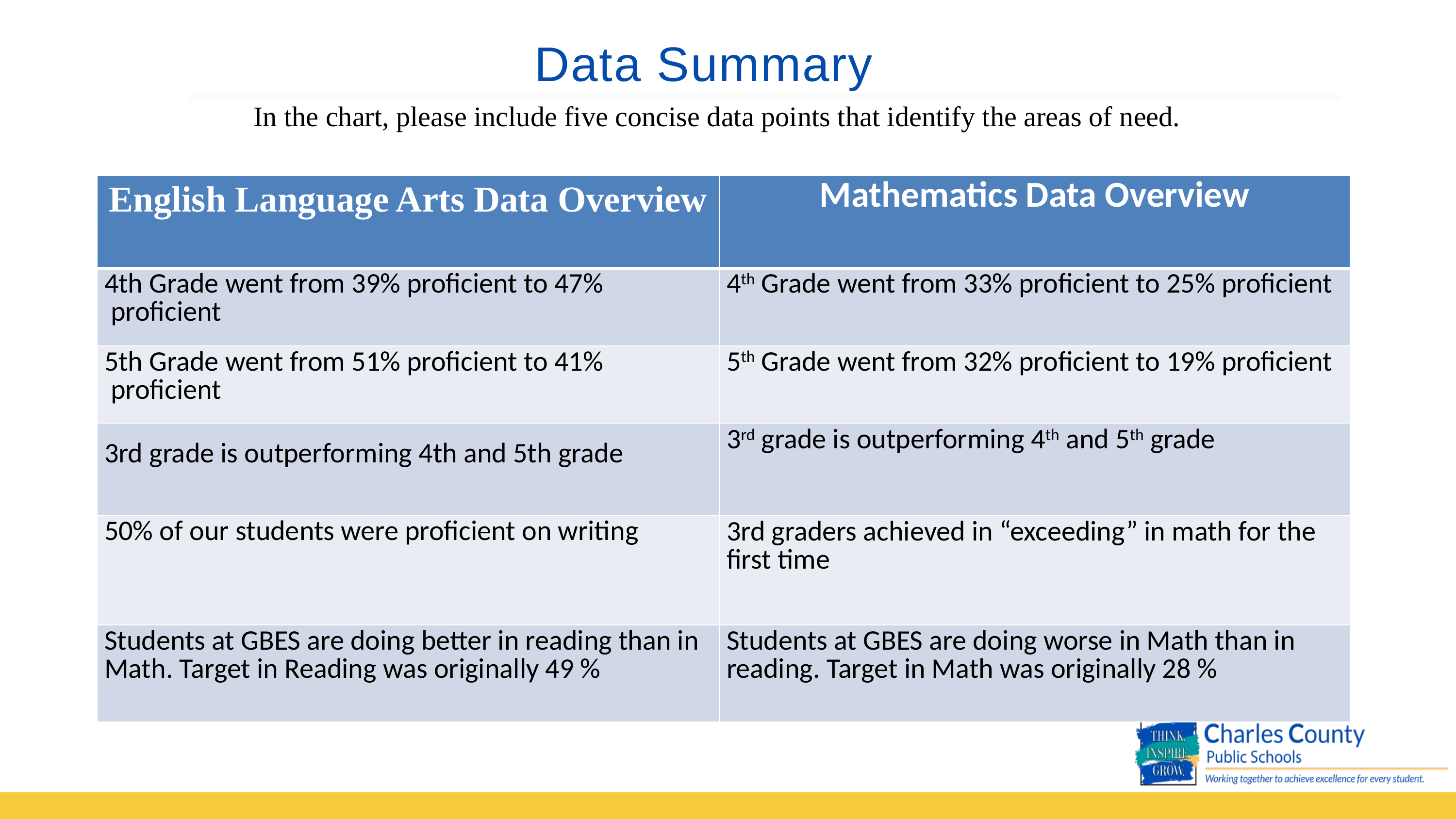

Data Summary

  In the chart, please include five concise data points that identify the areas of need.

| English Language Arts Data Overview | Mathematics Data Overview |
| --- | --- |
| 4th Grade went from 39% proficient to 47% proficient | 4th Grade went from 33% proficient to 25% proficient |
| 5th Grade went from 51% proficient to 41% proficient | 5th Grade went from 32% proficient to 19% proficient |
| 3rd grade is outperforming 4th and 5th grade | 3rd grade is outperforming 4th and 5th grade |
| 50% of our students were proficient on writing | 3rd graders achieved in “exceeding” in math for the first time |
| Students at GBES are doing better in reading than in Math. Target in Reading was originally 49 % | Students at GBES are doing worse in Math than in reading. Target in Math was originally 28 % |